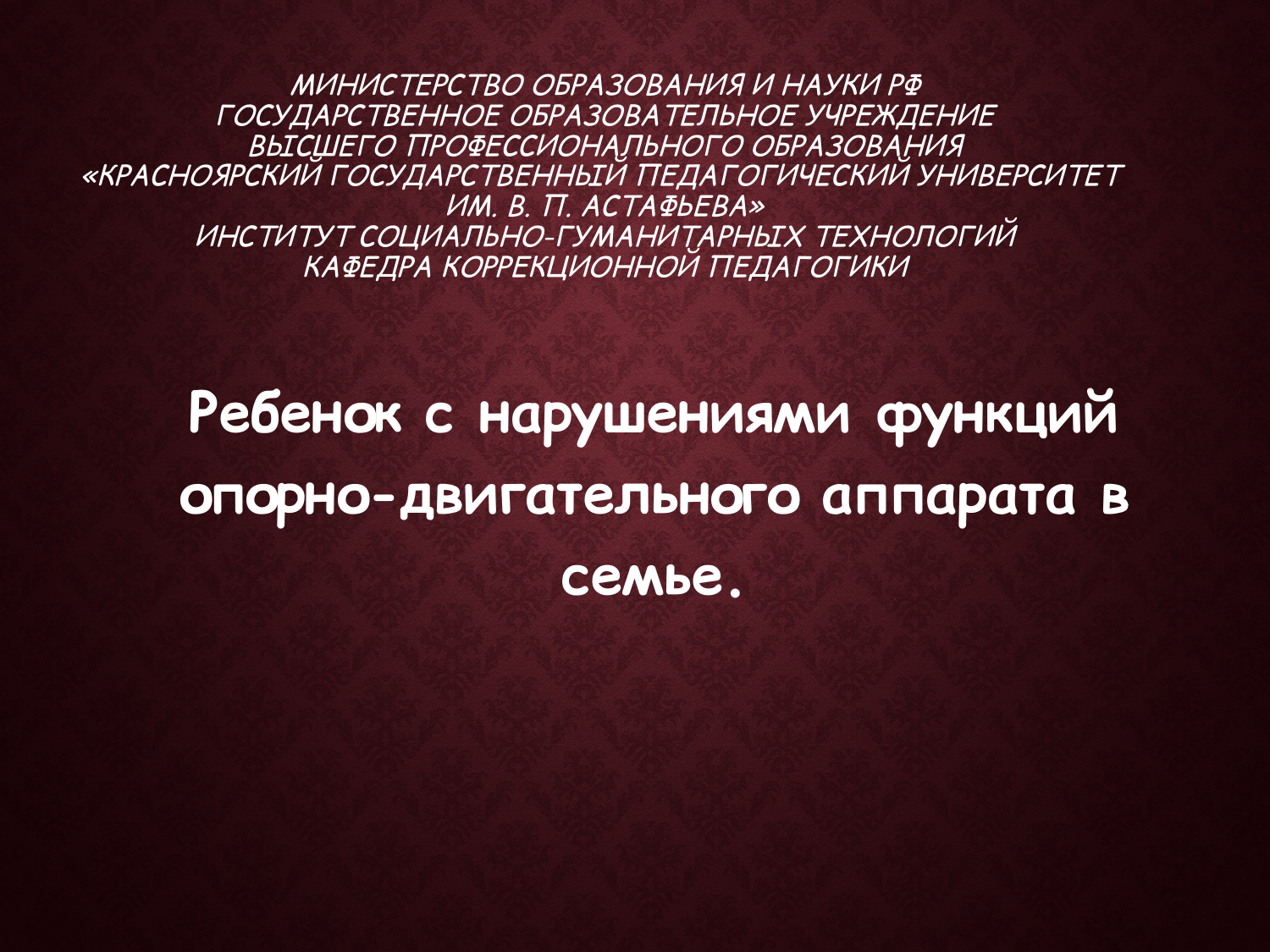

# Министерство образования и науки РФ Государственное образовательное учреждение высшего профессионального образования «Красноярский государственный педагогический университет им. В. П. Астафьева» Институт социально-гуманитарных технологий Кафедра коррекционной педагогики
Ребенок с нарушениями функций опорно-двигательного аппарата в семье.